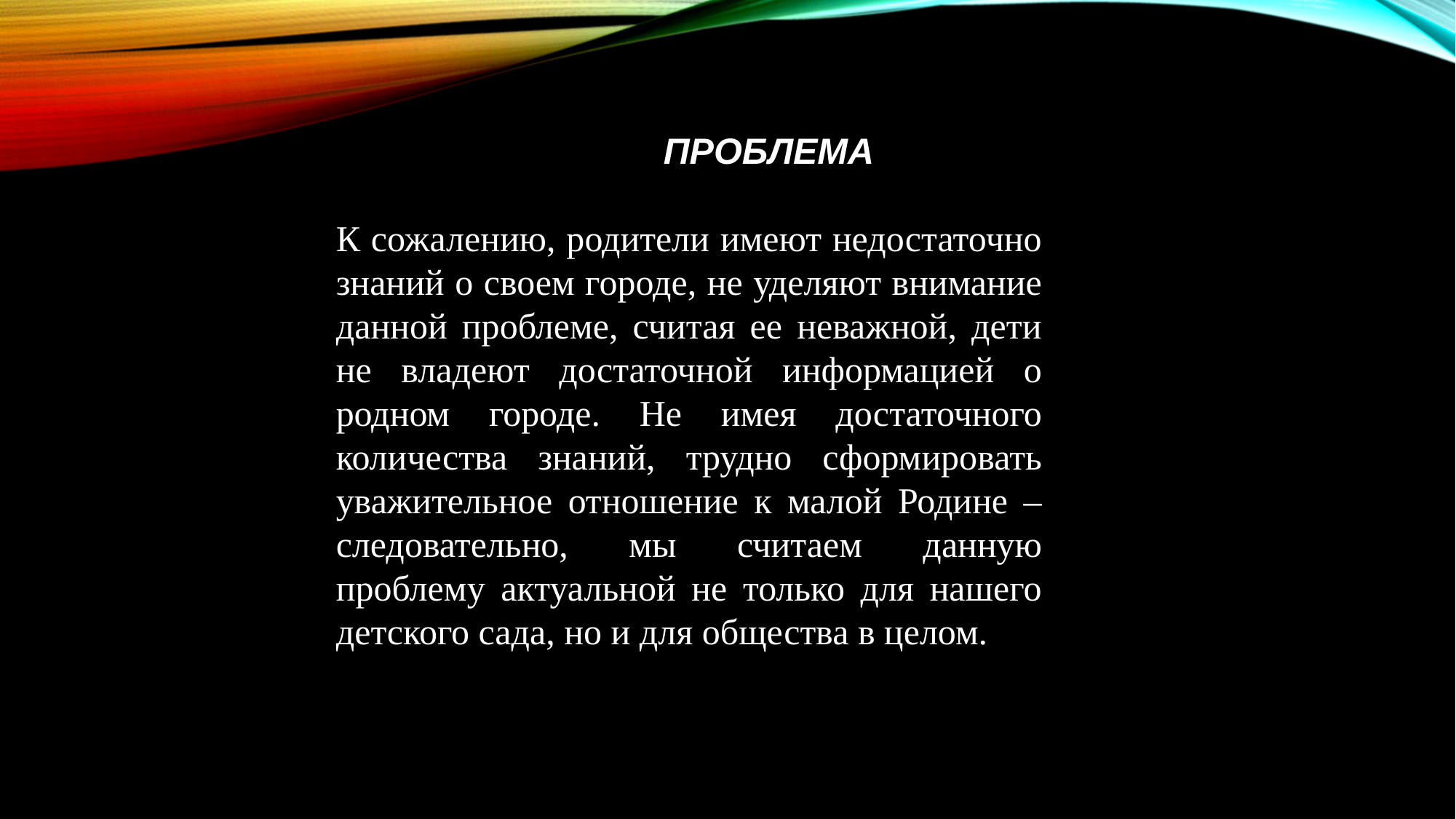

ПРОБЛЕМА

К сожалению, родители имеют недостаточно знаний о своем городе, не уделяют внимание данной проблеме, считая ее неважной, дети не владеют достаточной информацией о родном городе. Не имея достаточного количества знаний, трудно сформировать уважительное отношение к малой Родине – следовательно, мы считаем данную проблему актуальной не только для нашего детского сада, но и для общества в целом.